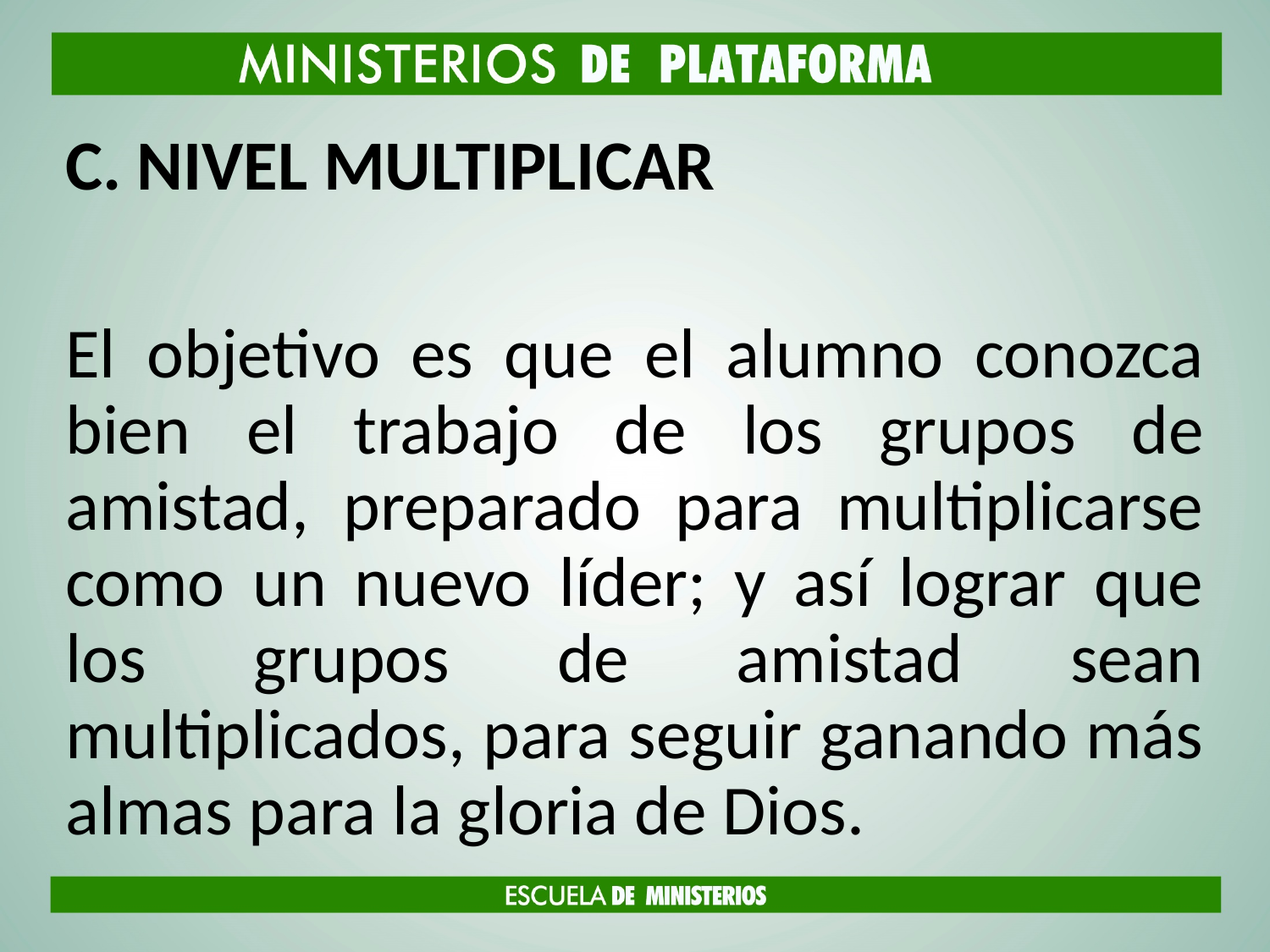

NIVEL MULTIPLICAR

El objetivo es que el alumno conozca bien el trabajo de los grupos de amistad, preparado para multiplicarse como un nuevo líder; y así lograr que los grupos de amistad sean multiplicados, para seguir ganando más almas para la gloria de Dios.